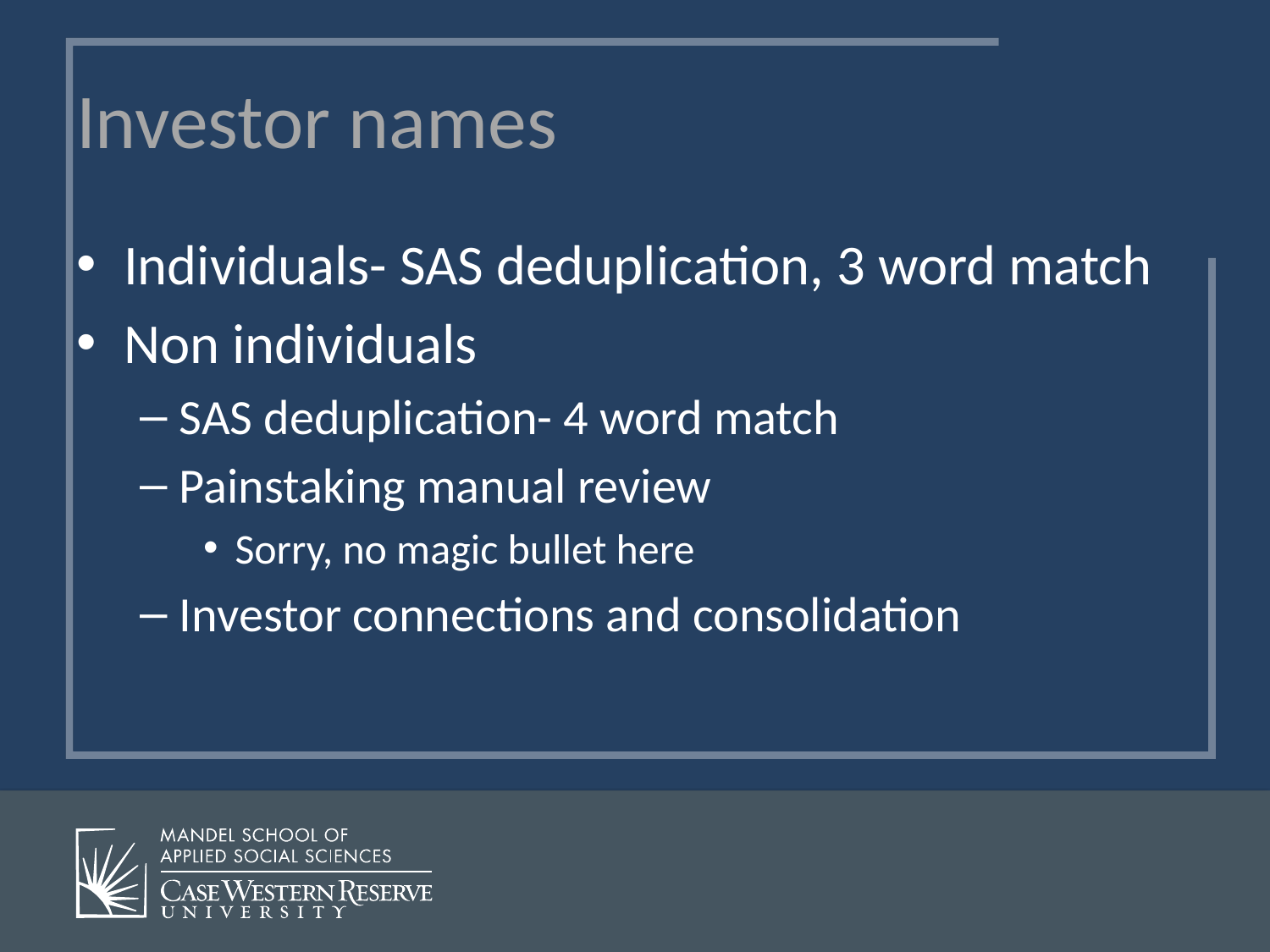

# Investor names
Individuals- SAS deduplication, 3 word match
Non individuals
SAS deduplication- 4 word match
Painstaking manual review
Sorry, no magic bullet here
Investor connections and consolidation